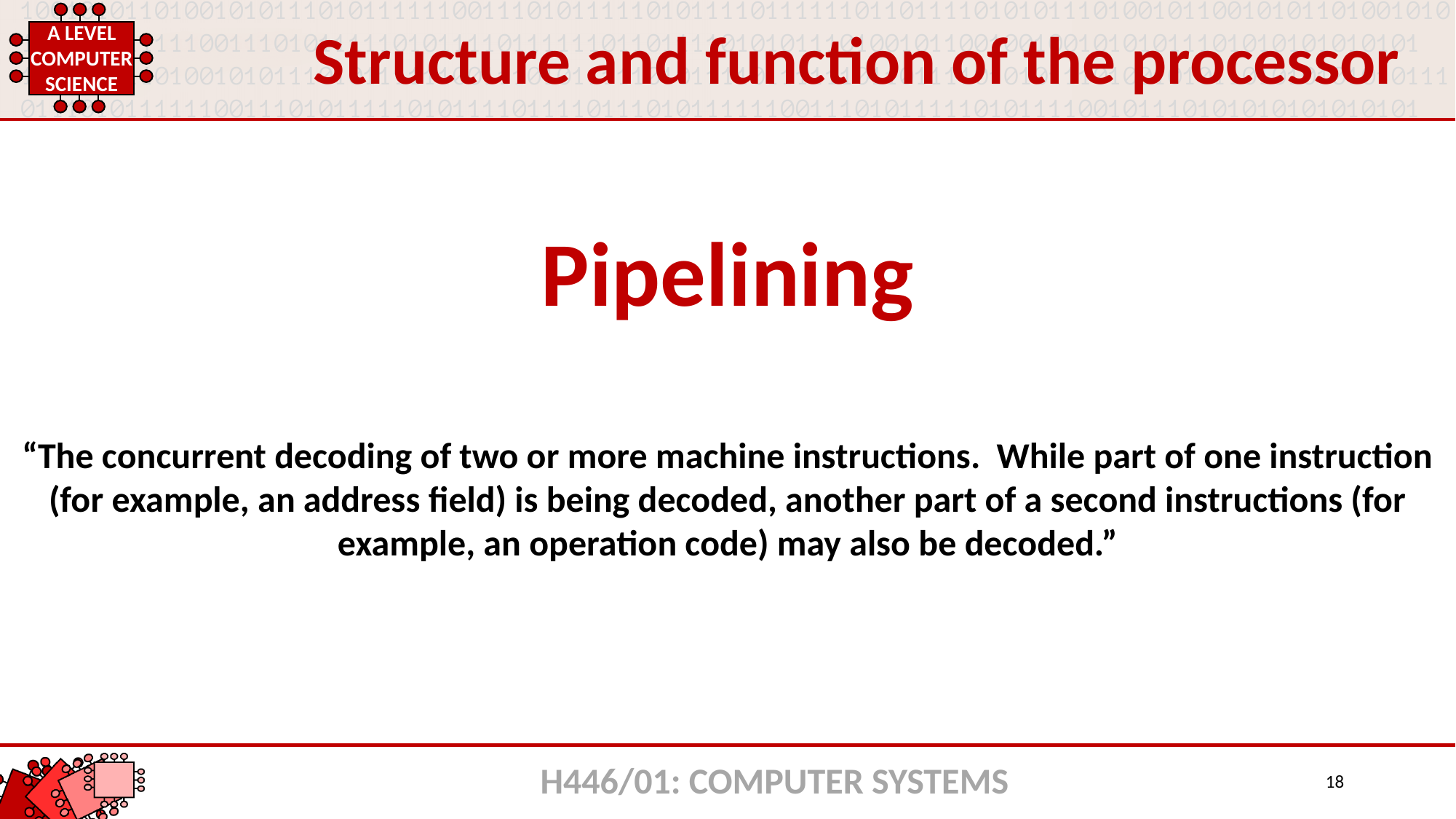

Structure and function of the processor
Pipelining
“The concurrent decoding of two or more machine instructions.  While part of one instruction (for example, an address field) is being decoded, another part of a second instructions (for example, an operation code) may also be decoded.”
H446/01: COMPUTER SYSTEMS
18